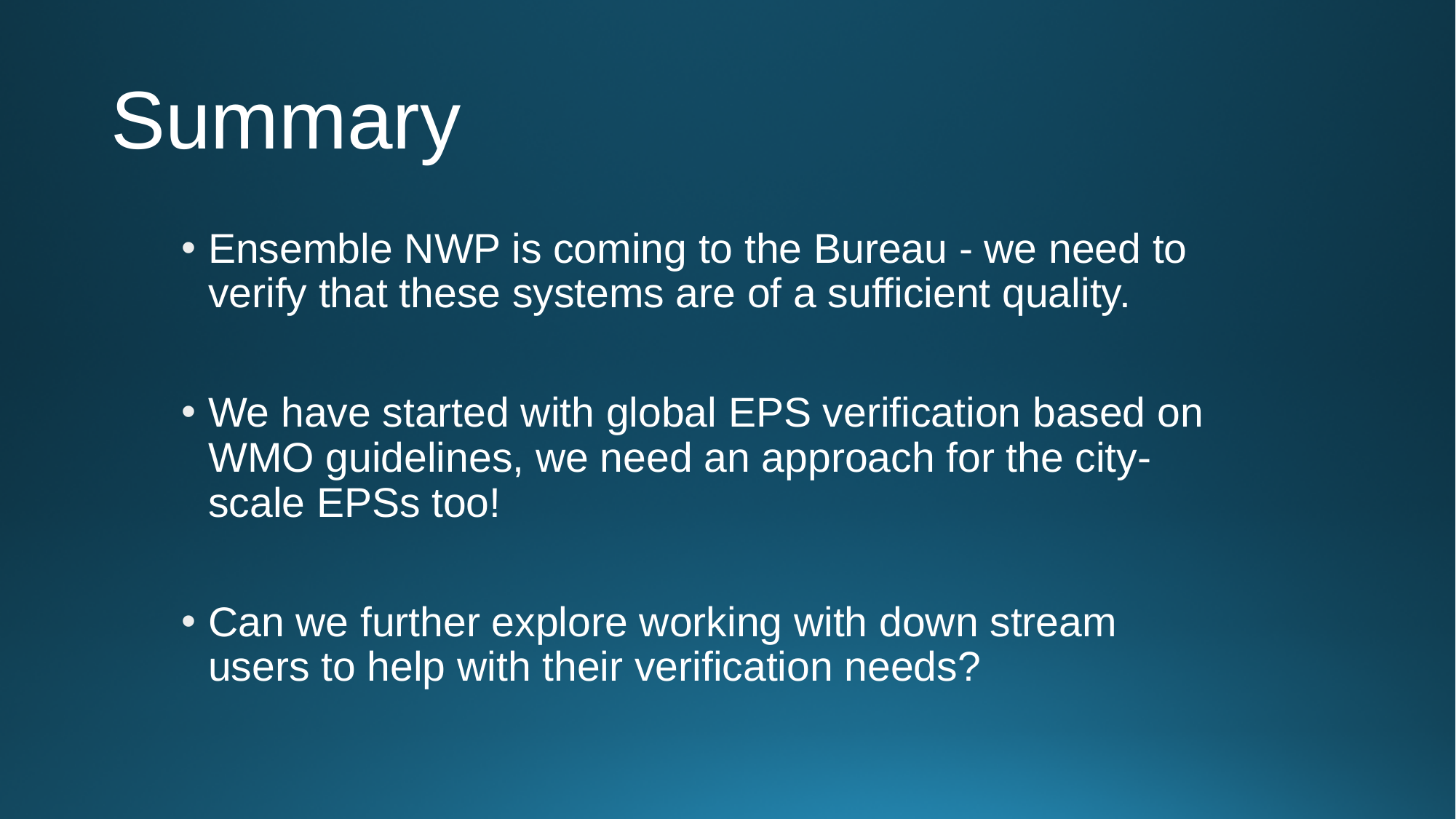

# Summary
Ensemble NWP is coming to the Bureau - we need to verify that these systems are of a sufficient quality.

We have started with global EPS verification based on WMO guidelines, we need an approach for the city-scale EPSs too!

Can we further explore working with down stream users to help with their verification needs?